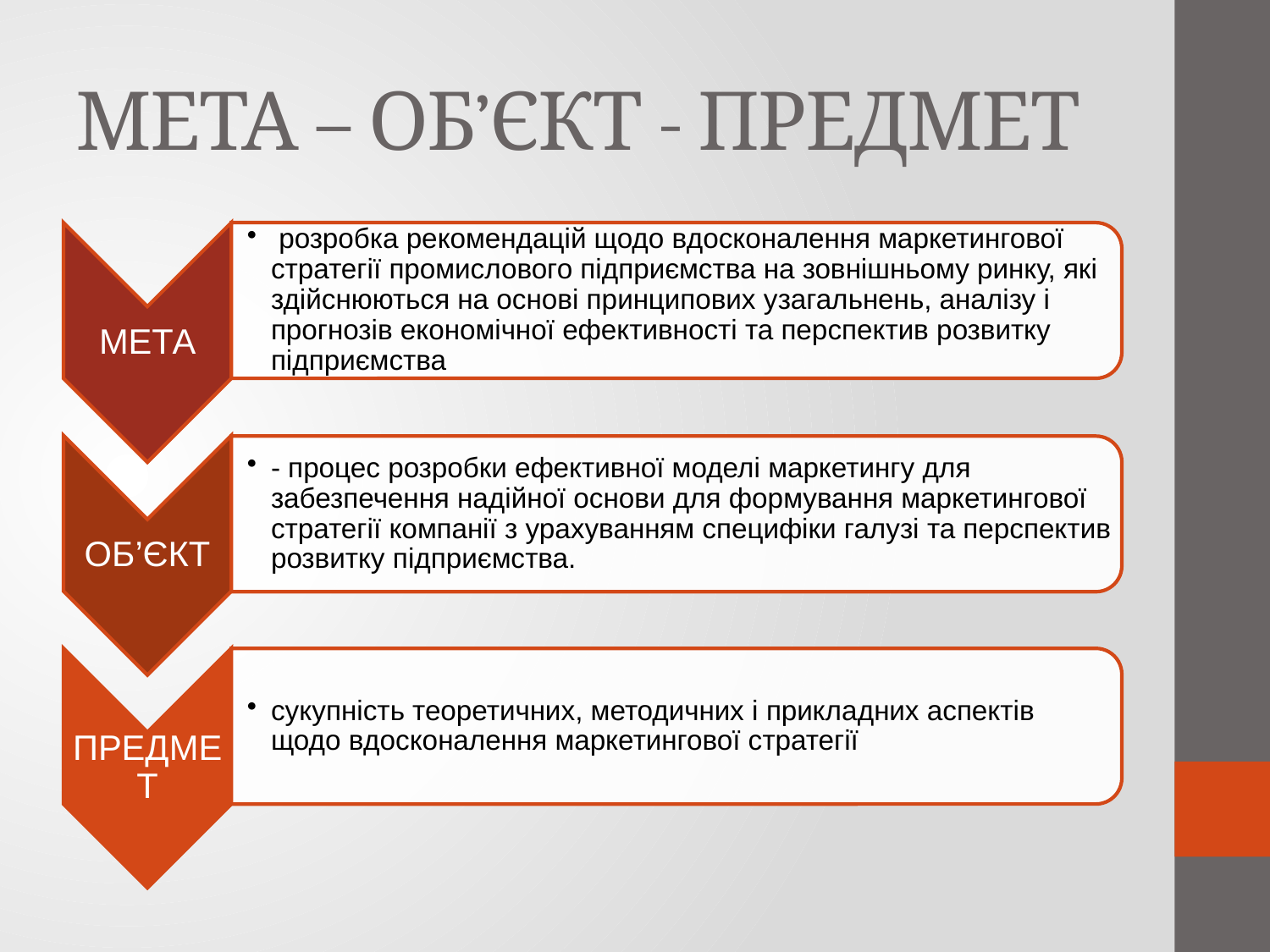

# МЕТА – ОБ’ЄКТ - ПРЕДМЕТ
МЕТА
 розробка рекомендацій щодо вдосконалення маркетингової стратегії промислового підприємства на зовнішньому ринку, які здійснюються на основі принципових узагальнень, аналізу і прогнозів економічної ефективності та перспектив розвитку підприємства
ОБ’ЄКТ
- процес розробки ефективної моделі маркетингу для забезпечення надійної основи для формування маркетингової стратегії компанії з урахуванням специфіки галузі та перспектив розвитку підприємства.
ПРЕДМЕТ
сукупність теоретичних, методичних і прикладних аспектів щодо вдосконалення маркетингової стратегії